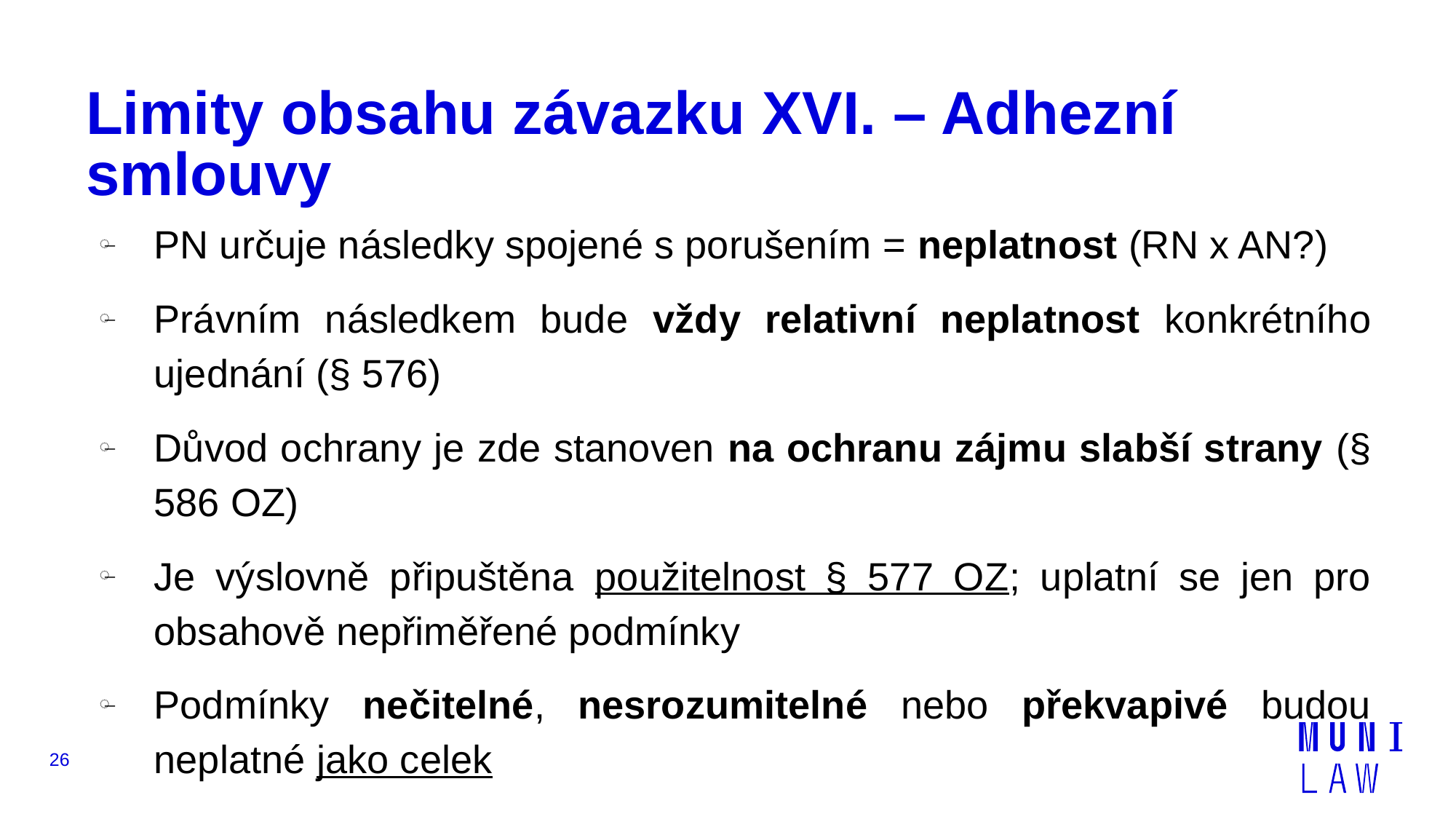

# Limity obsahu závazku XVI. – Adhezní smlouvy
PN určuje následky spojené s porušením = neplatnost (RN x AN?)
Právním následkem bude vždy relativní neplatnost konkrétního ujednání (§ 576)
Důvod ochrany je zde stanoven na ochranu zájmu slabší strany (§ 586 OZ)
Je výslovně připuštěna použitelnost § 577 OZ; uplatní se jen pro obsahově nepřiměřené podmínky
Podmínky nečitelné, nesrozumitelné nebo překvapivé budou neplatné jako celek

26